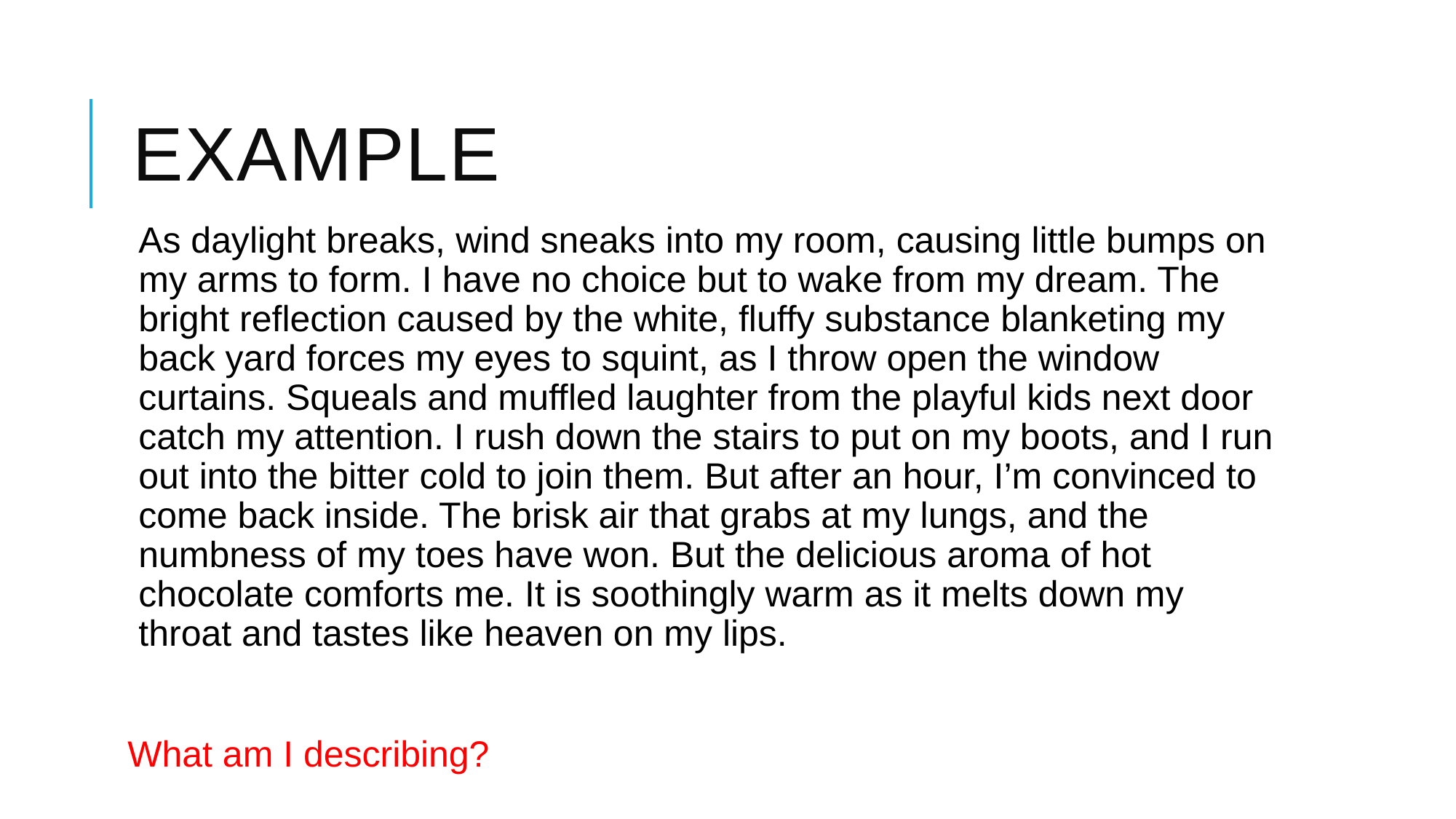

# Example
As daylight breaks, wind sneaks into my room, causing little bumps on my arms to form. I have no choice but to wake from my dream. The bright reflection caused by the white, fluffy substance blanketing my back yard forces my eyes to squint, as I throw open the window curtains. Squeals and muffled laughter from the playful kids next door catch my attention. I rush down the stairs to put on my boots, and I run out into the bitter cold to join them. But after an hour, I’m convinced to come back inside. The brisk air that grabs at my lungs, and the numbness of my toes have won. But the delicious aroma of hot chocolate comforts me. It is soothingly warm as it melts down my throat and tastes like heaven on my lips.

What am I describing?